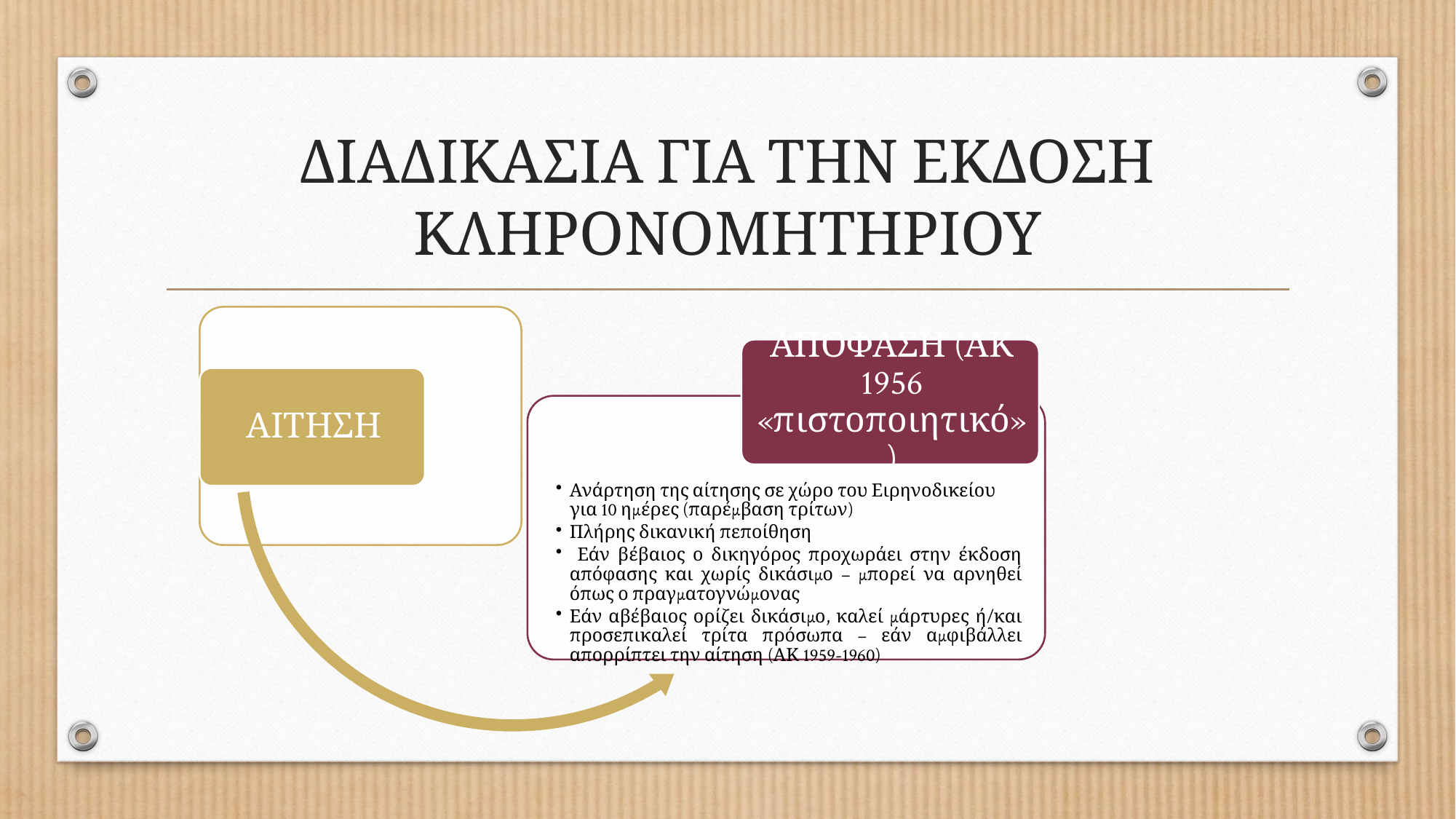

# ΔΙΑΔΙΚΑΣΙΑ ΓΙΑ ΤΗΝ ΕΚΔΟΣΗ ΚΛΗΡΟΝΟΜΗΤΗΡΙΟΥ
ΑΙΤΗΣΗ
Ανάρτηση της αίτησης σε χώρο του Ειρηνοδικείου για 10 ημέρες (παρέμβαση τρίτων)
Πλήρης δικανική πεποίθηση
 Εάν βέβαιος ο δικηγόρος προχωράει στην έκδοση απόφασης και χωρίς δικάσιμο – μπορεί να αρνηθεί όπως ο πραγματογνώμονας
Εάν αβέβαιος ορίζει δικάσιμο, καλεί μάρτυρες ή/και προσεπικαλεί τρίτα πρόσωπα – εάν αμφιβάλλει απορρίπτει την αίτηση (ΑΚ 1959-1960)

ΑΠΟΦΑΣΗ (ΑΚ 1956 «πιστοποιητικό»)